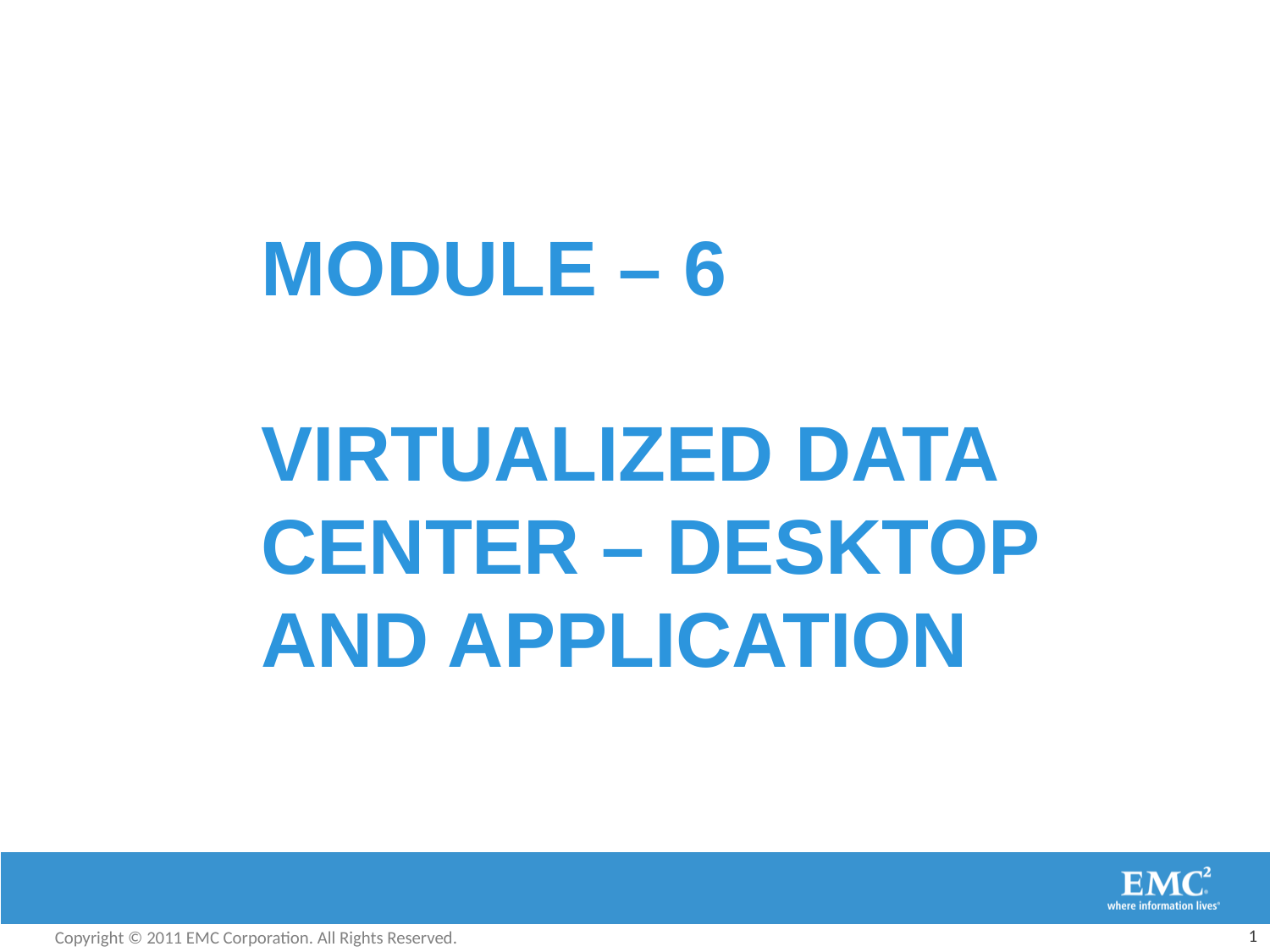

# Module – 6 Virtualized data center – desktop AND Application
1